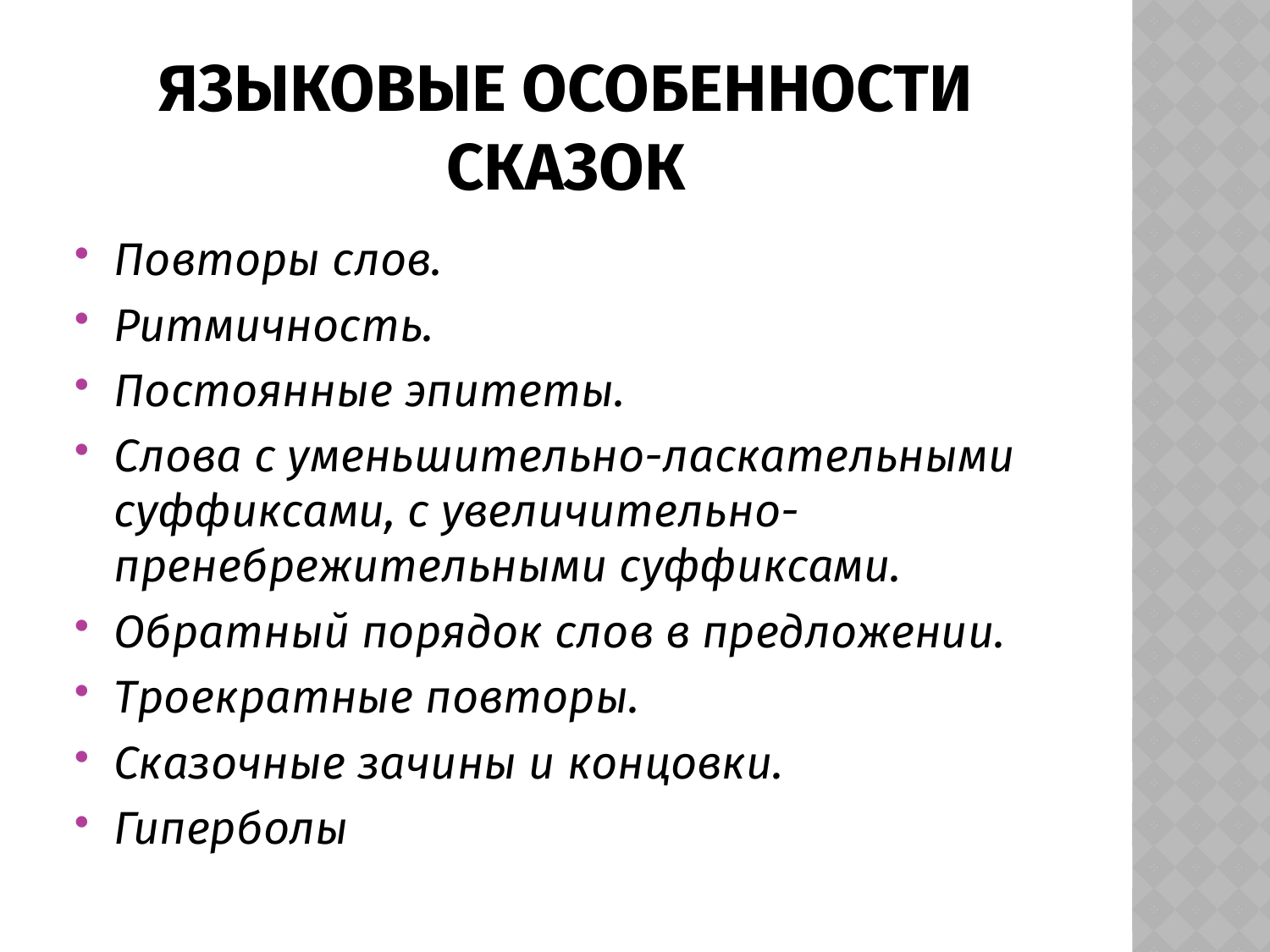

# Языковые особенности сказок
Повторы слов.
Ритмичность.
Постоянные эпитеты.
Слова с уменьшительно-ласкательными суффиксами, с увеличительно-пренебрежительными суффиксами.
Обратный порядок слов в предложении.
Троекратные повторы.
Сказочные зачины и концовки.
Гиперболы